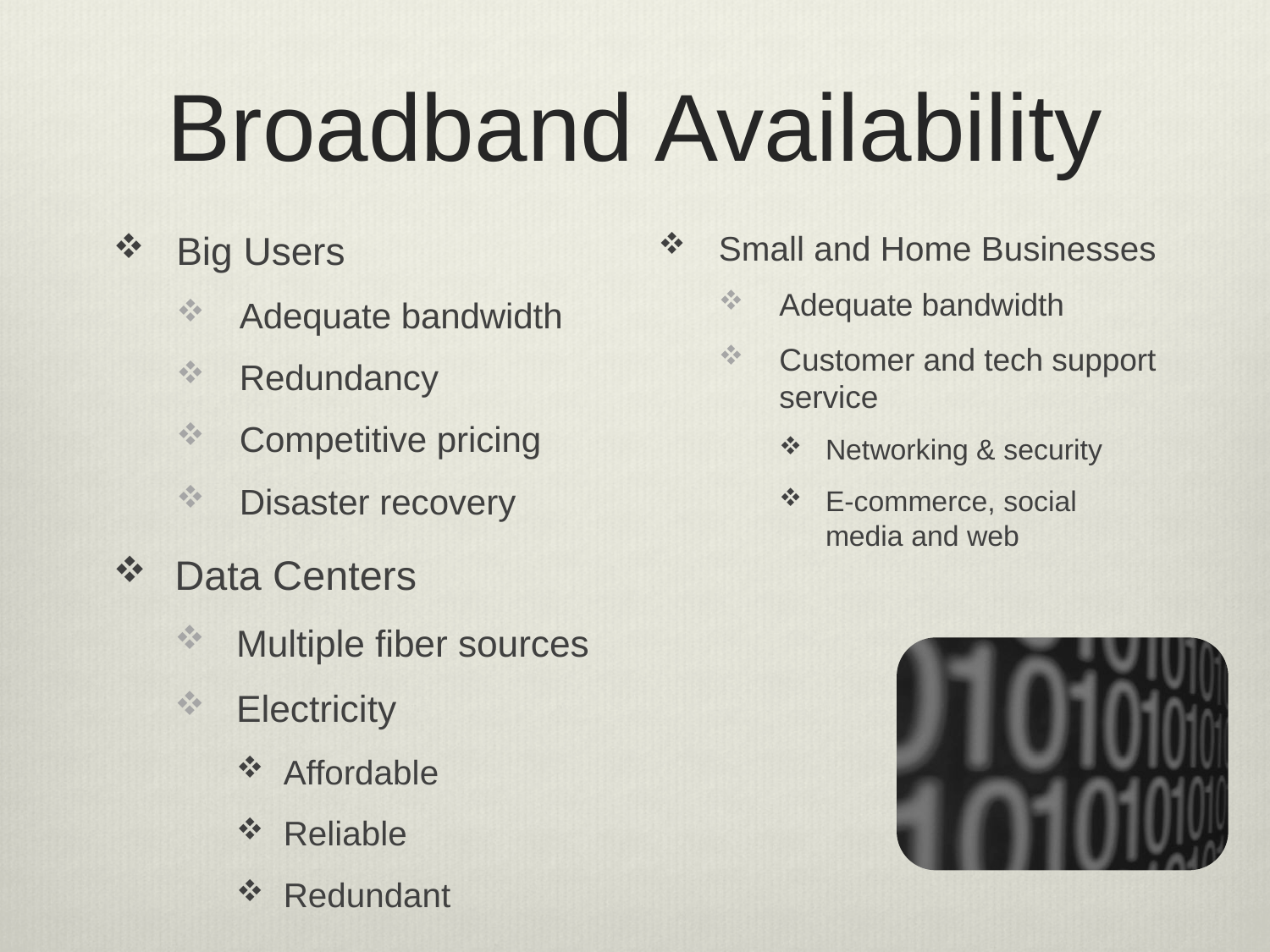

# Broadband Availability
Big Users
Adequate bandwidth
Redundancy
Competitive pricing
Disaster recovery
Small and Home Businesses
Adequate bandwidth
Customer and tech support service
Networking & security
E-commerce, social media and web

Data Centers
Multiple fiber sources
Electricity
Affordable
Reliable
Redundant